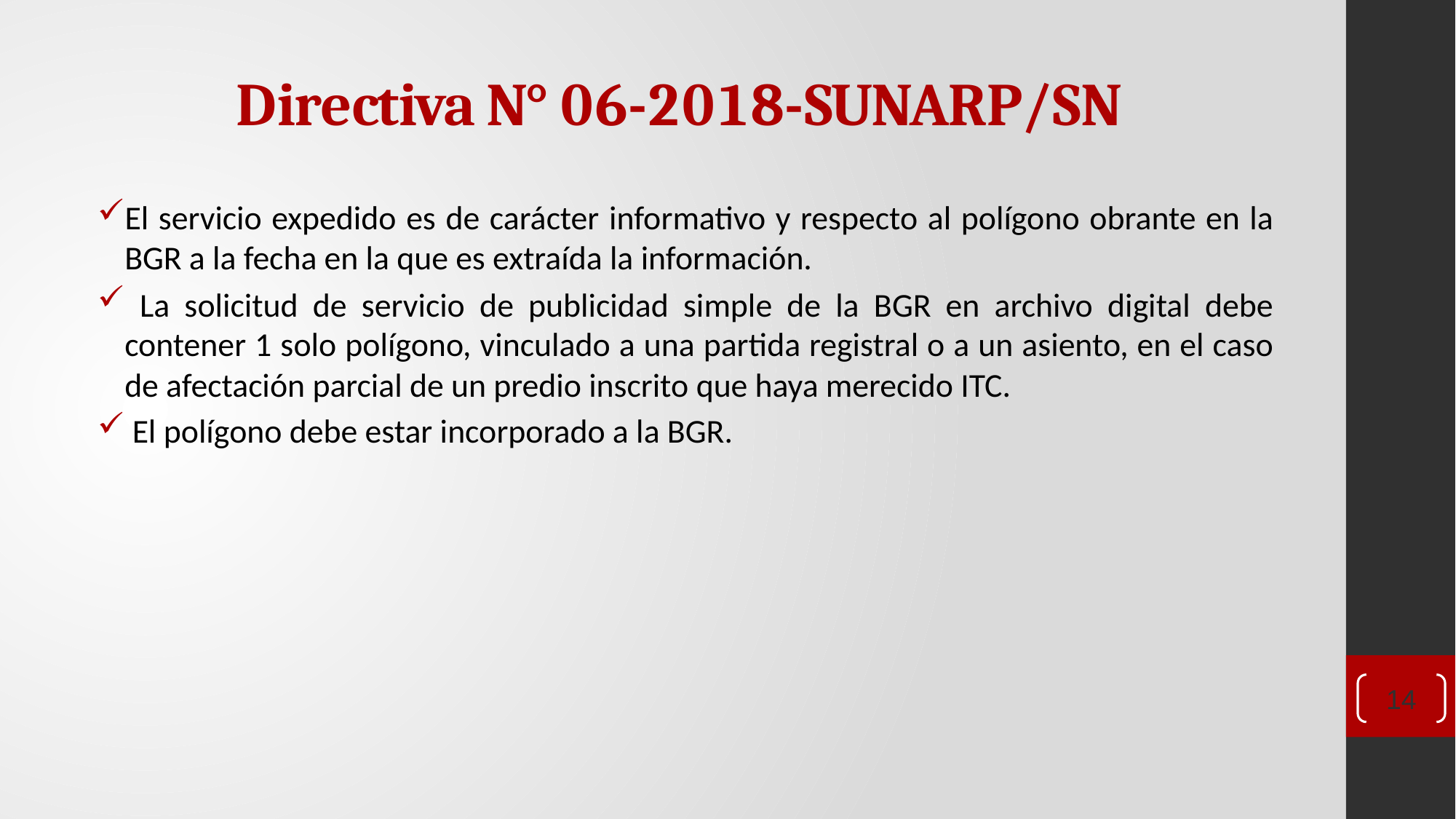

# Directiva N° 06-2018-SUNARP/SN
El servicio expedido es de carácter informativo y respecto al polígono obrante en la BGR a la fecha en la que es extraída la información.
 La solicitud de servicio de publicidad simple de la BGR en archivo digital debe contener 1 solo polígono, vinculado a una partida registral o a un asiento, en el caso de afectación parcial de un predio inscrito que haya merecido ITC.
 El polígono debe estar incorporado a la BGR.

SONIA CAMPOS FERNÁNDEZ
14